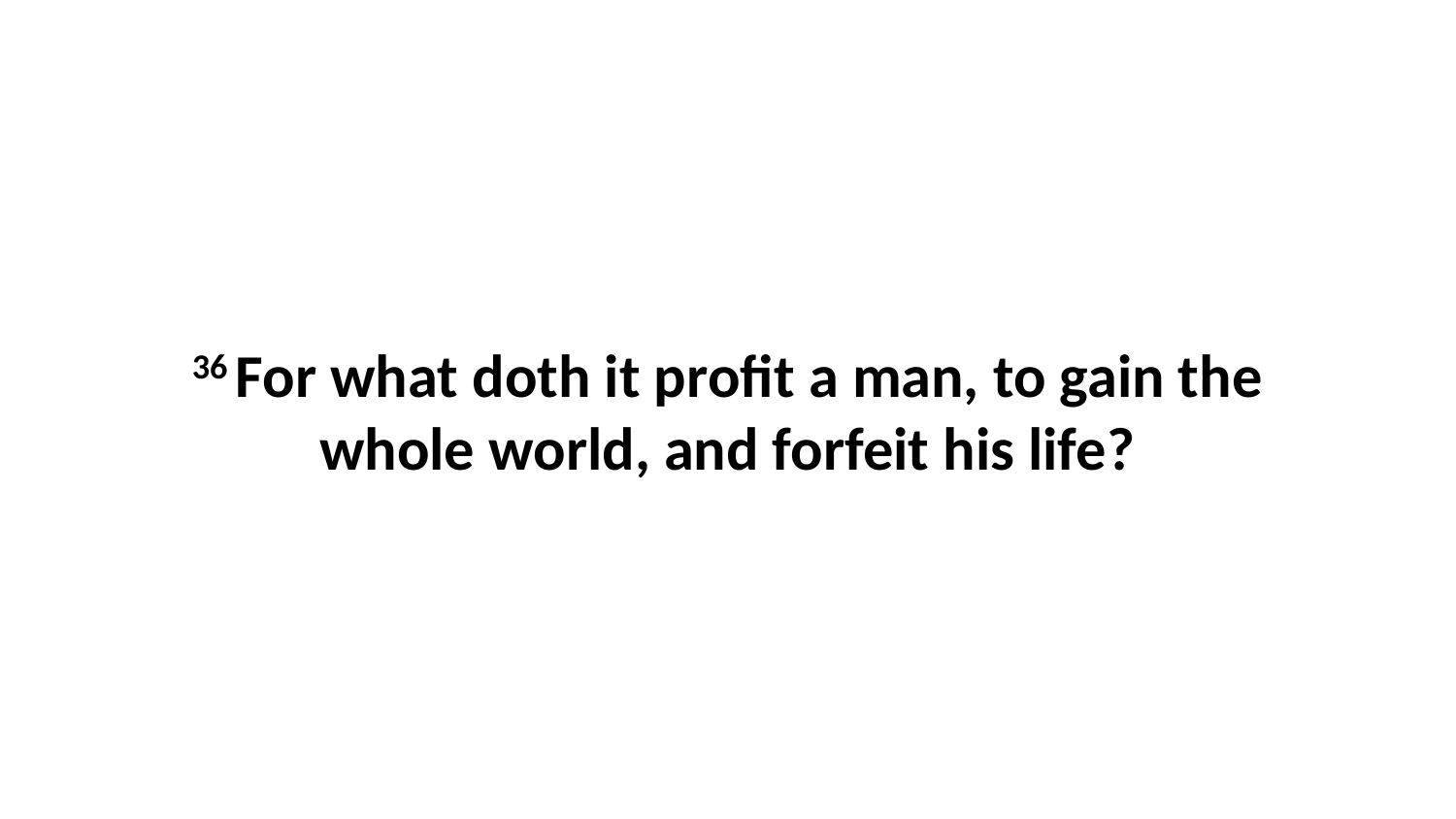

36 For what doth it profit a man, to gain the whole world, and forfeit his life?